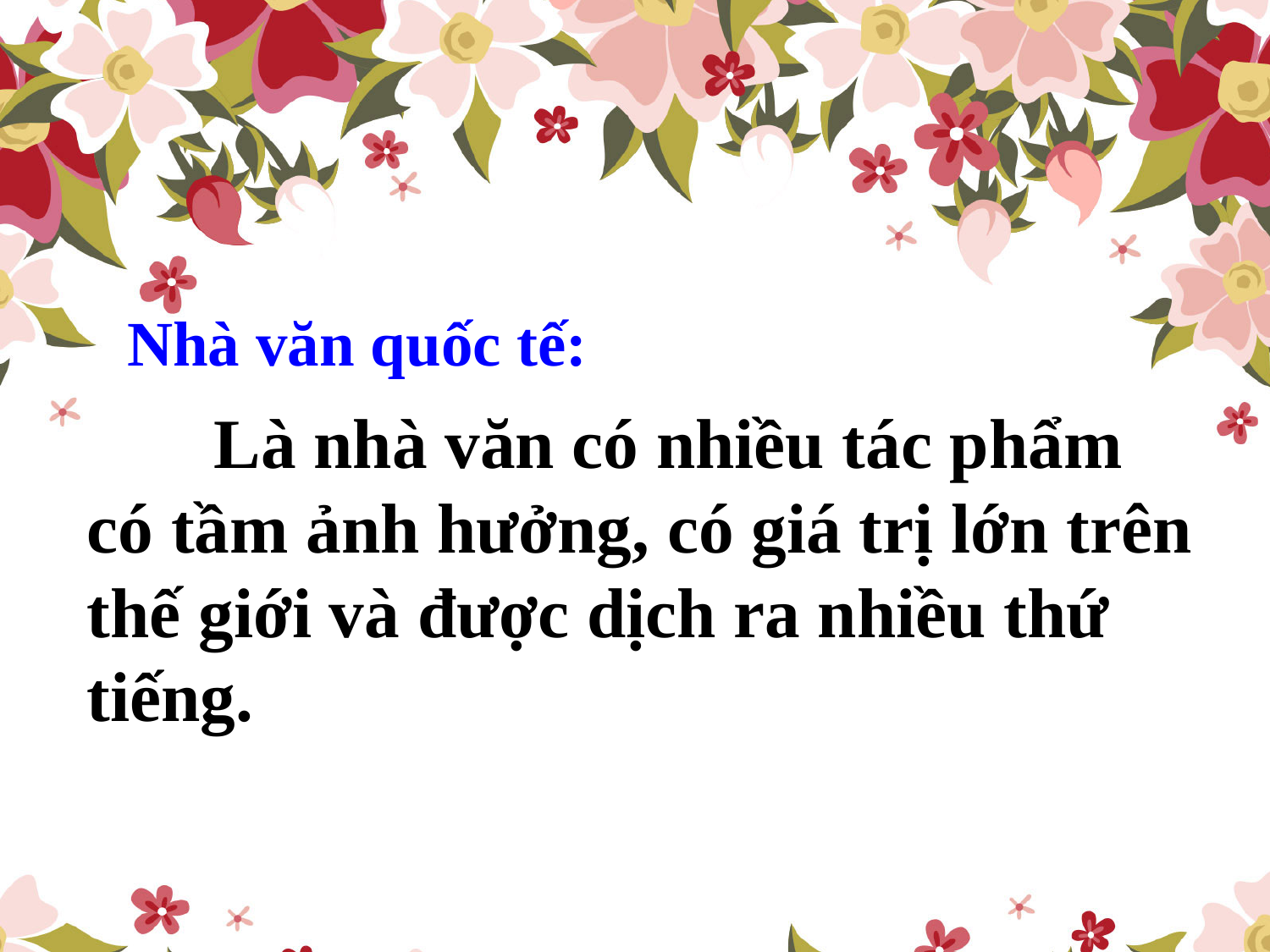

Nhà văn quốc tế:
	Là nhà văn có nhiều tác phẩm có tầm ảnh hưởng, có giá trị lớn trên thế giới và được dịch ra nhiều thứ tiếng.